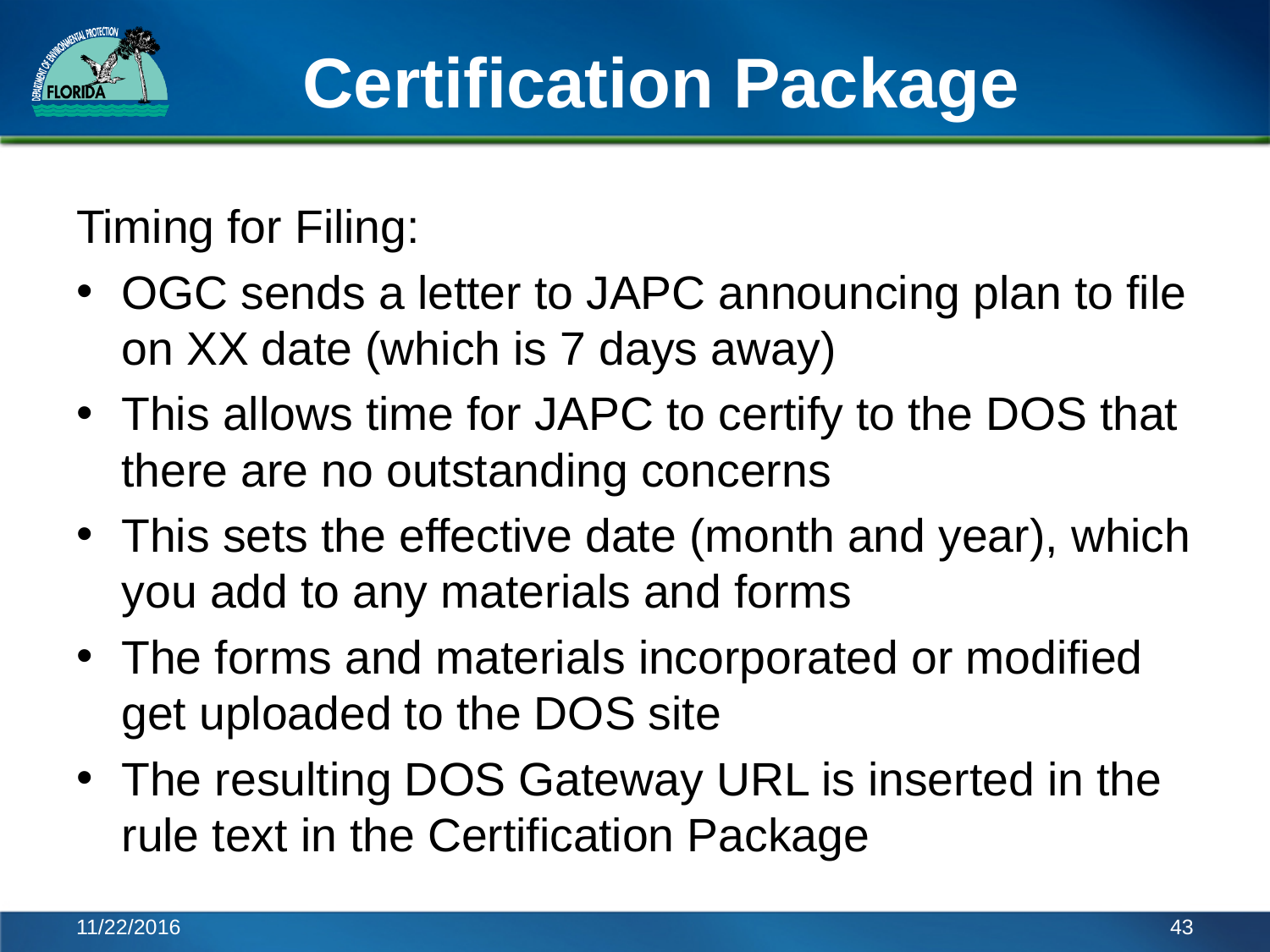

# Certification Package
Timing for Filing:
OGC sends a letter to JAPC announcing plan to file on XX date (which is 7 days away)
This allows time for JAPC to certify to the DOS that there are no outstanding concerns
This sets the effective date (month and year), which you add to any materials and forms
The forms and materials incorporated or modified get uploaded to the DOS site
The resulting DOS Gateway URL is inserted in the rule text in the Certification Package
11/22/2016
43